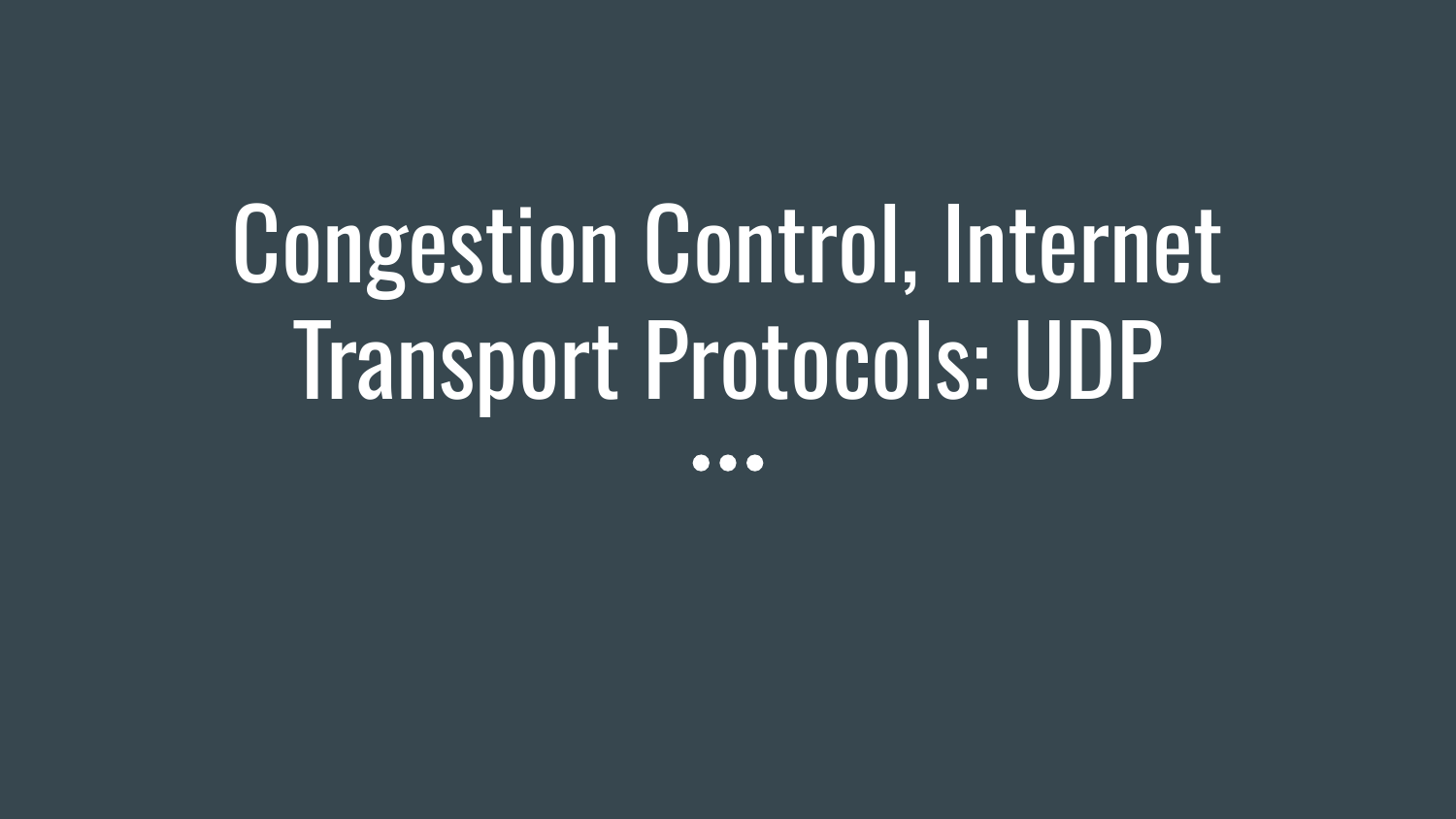

# Congestion Control, Internet Transport Protocols: UDP